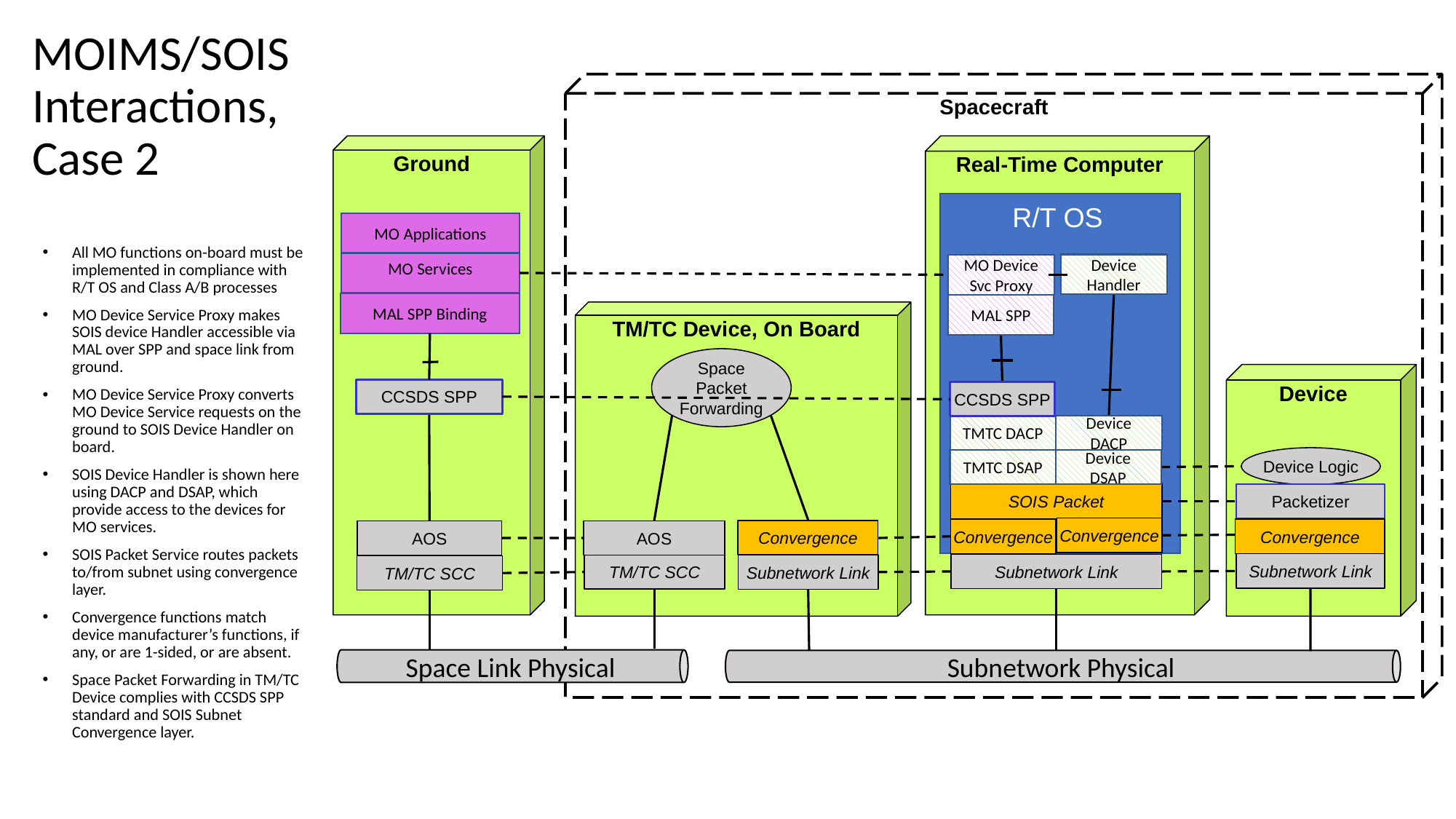

# MOIMS/SOIS Interactions, Case 2
Spacecraft
Ground
Real-Time Computer

R/T OS
MO Applications
All MO functions on-board must be implemented in compliance with R/T OS and Class A/B processes
MO Device Service Proxy makes SOIS device Handler accessible via MAL over SPP and space link from ground.
MO Device Service Proxy converts MO Device Service requests on the ground to SOIS Device Handler on board.
SOIS Device Handler is shown here using DACP and DSAP, which provide access to the devices for MO services.
SOIS Packet Service routes packets  to/from subnet using convergence layer.
Convergence functions match device manufacturer’s functions, if any, or are 1-sided, or are absent.
Space Packet Forwarding in TM/TC Device complies with CCSDS SPP standard and SOIS Subnet Convergence layer.

MO Services
Device Handler
MO Device Svc Proxy
MAL SPP Binding
MAL SPP
TM/TC Device, On Board
Subnetwork Physical
Space Packet Forwarding
Device
CCSDS SPP
CCSDS SPP
Device DACP
TMTC DACP
Device Logic
Device DSAP
TMTC DSAP
SOIS Packet
Packetizer
Space Link Physical
Convergence
Convergence
Convergence
Convergence
AOS
AOS
Subnetwork Link
Subnetwork Link
TM/TC SCC
Subnetwork Link
TM/TC SCC